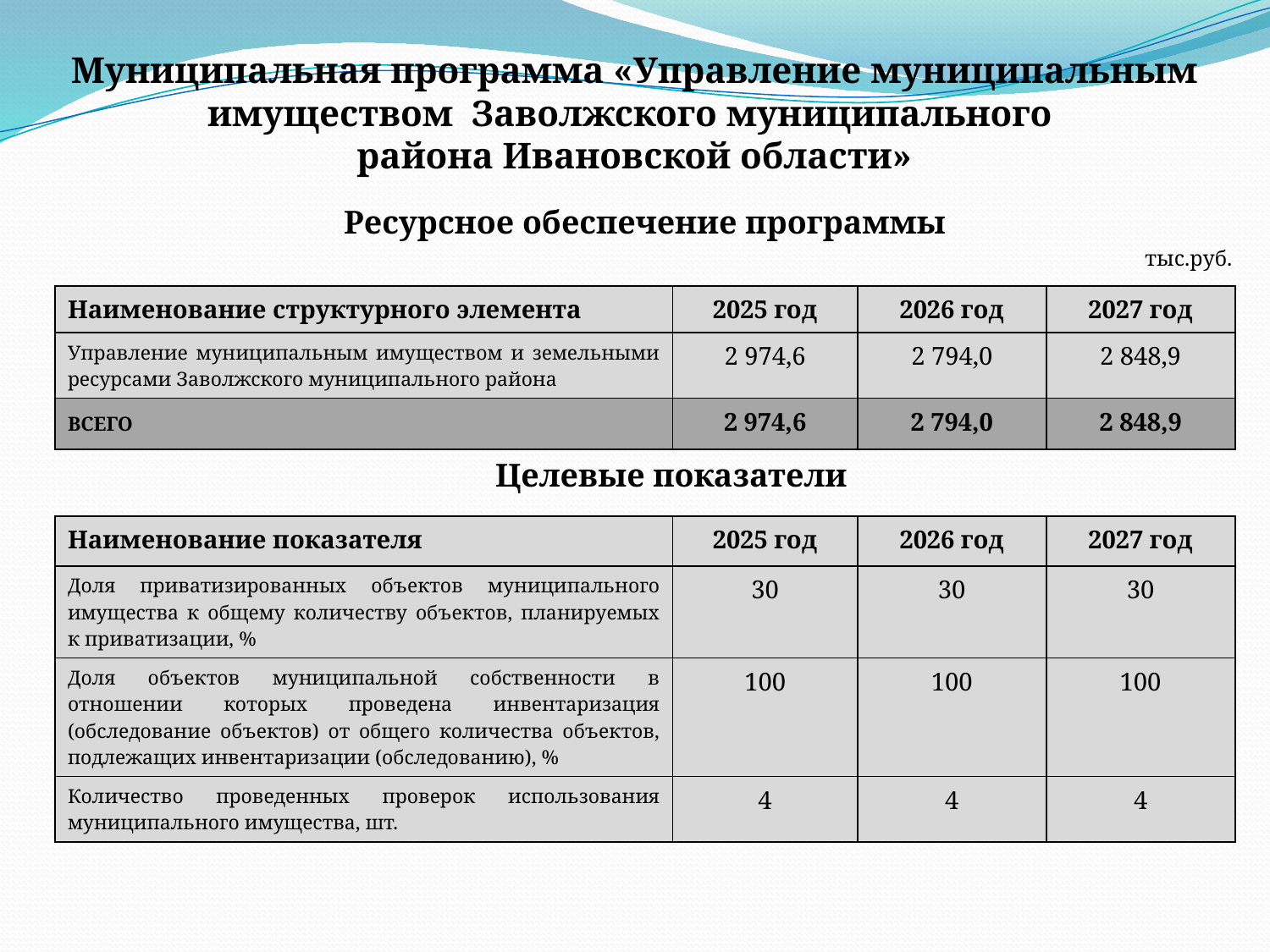

# Муниципальная программа «Управление муниципальным имуществом  Заволжского муниципального района Ивановской области»
Ресурсное обеспечение программы
тыс.руб.

| Наименование структурного элемента | 2025 год | 2026 год | 2027 год |
| --- | --- | --- | --- |
| Управление муниципальным имуществом и земельными ресурсами Заволжского муниципального района | 2 974,6 | 2 794,0 | 2 848,9 |
| ВСЕГО | 2 974,6 | 2 794,0 | 2 848,9 |
Целевые показатели
| Наименование показателя | 2025 год | 2026 год | 2027 год |
| --- | --- | --- | --- |
| Доля приватизированных объектов муниципального имущества к общему количеству объектов, планируемых к приватизации, % | 30 | 30 | 30 |
| Доля объектов муниципальной собственности в отношении которых проведена инвентаризация (обследование объектов) от общего количества объектов, подлежащих инвентаризации (обследованию), % | 100 | 100 | 100 |
| Количество проведенных проверок использования муниципального имущества, шт. | 4 | 4 | 4 |